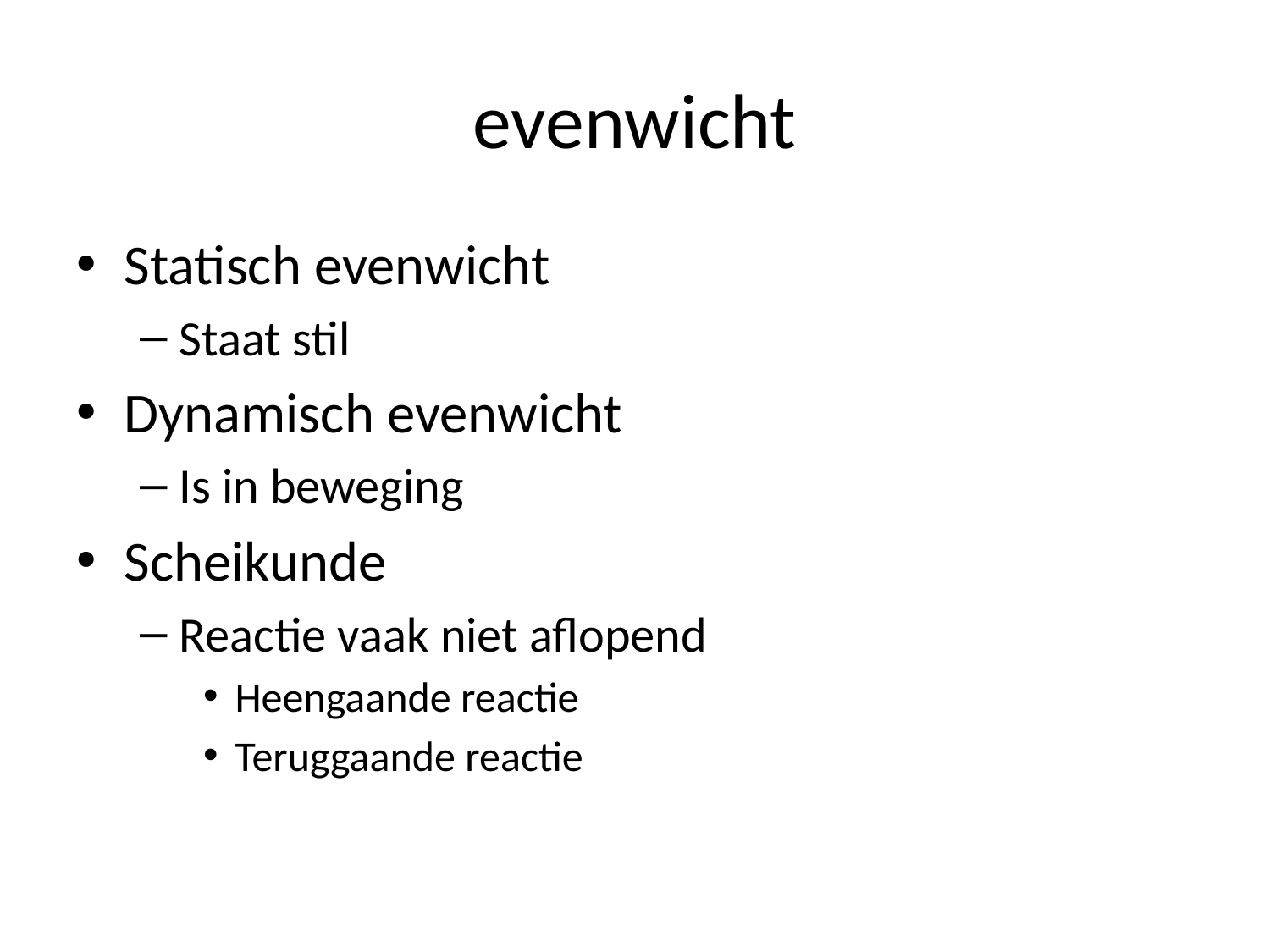

# evenwicht
Statisch evenwicht
Staat stil
Dynamisch evenwicht
Is in beweging
Scheikunde
Reactie vaak niet aflopend
Heengaande reactie
Teruggaande reactie